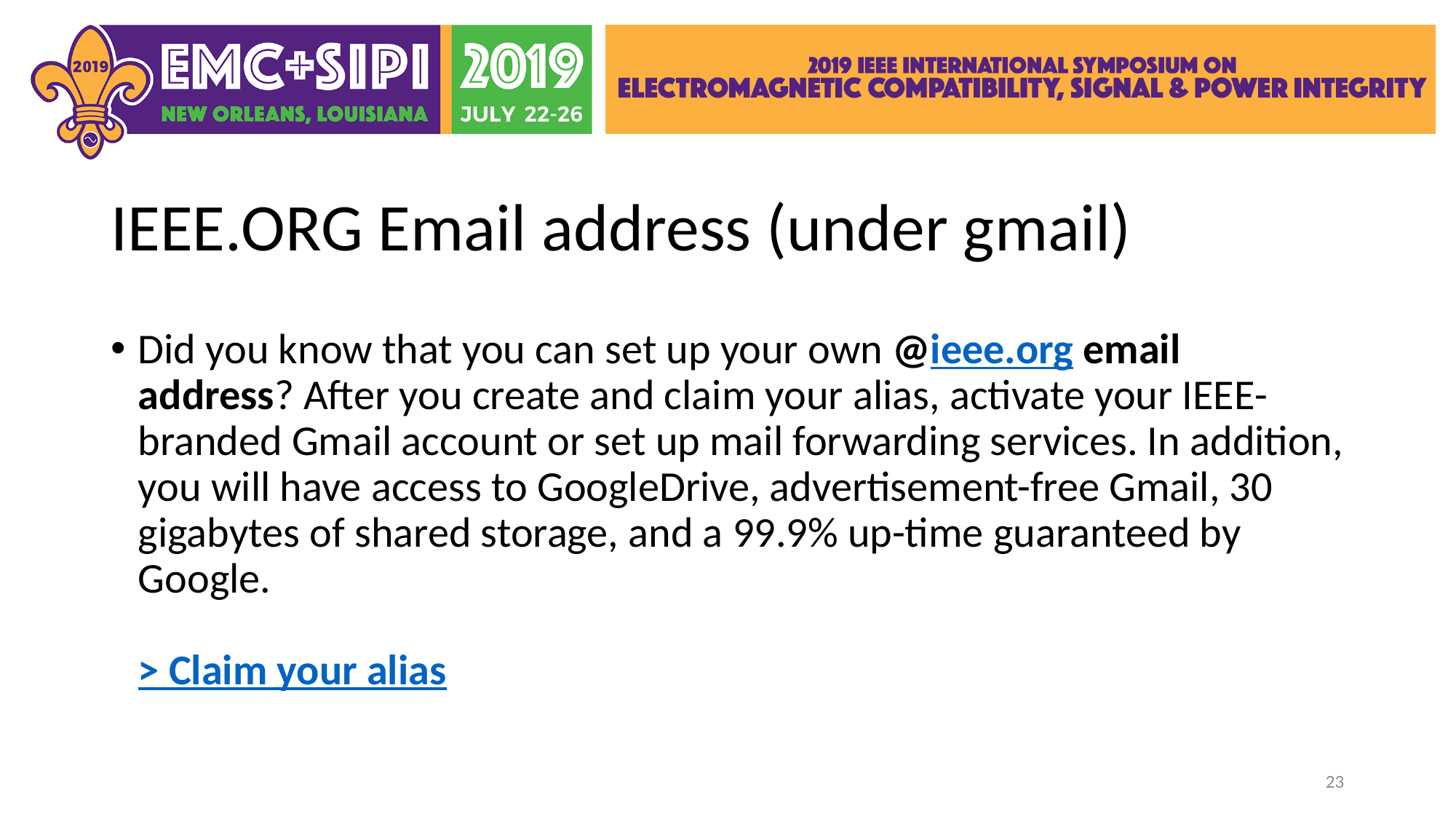

# IEEE.ORG Email address (under gmail)
Did you know that you can set up your own @ieee.org email address? After you create and claim your alias, activate your IEEE-branded Gmail account or set up mail forwarding services. In addition, you will have access to GoogleDrive, advertisement-free Gmail, 30 gigabytes of shared storage, and a 99.9% up-time guaranteed by Google. 
> Claim your alias
23